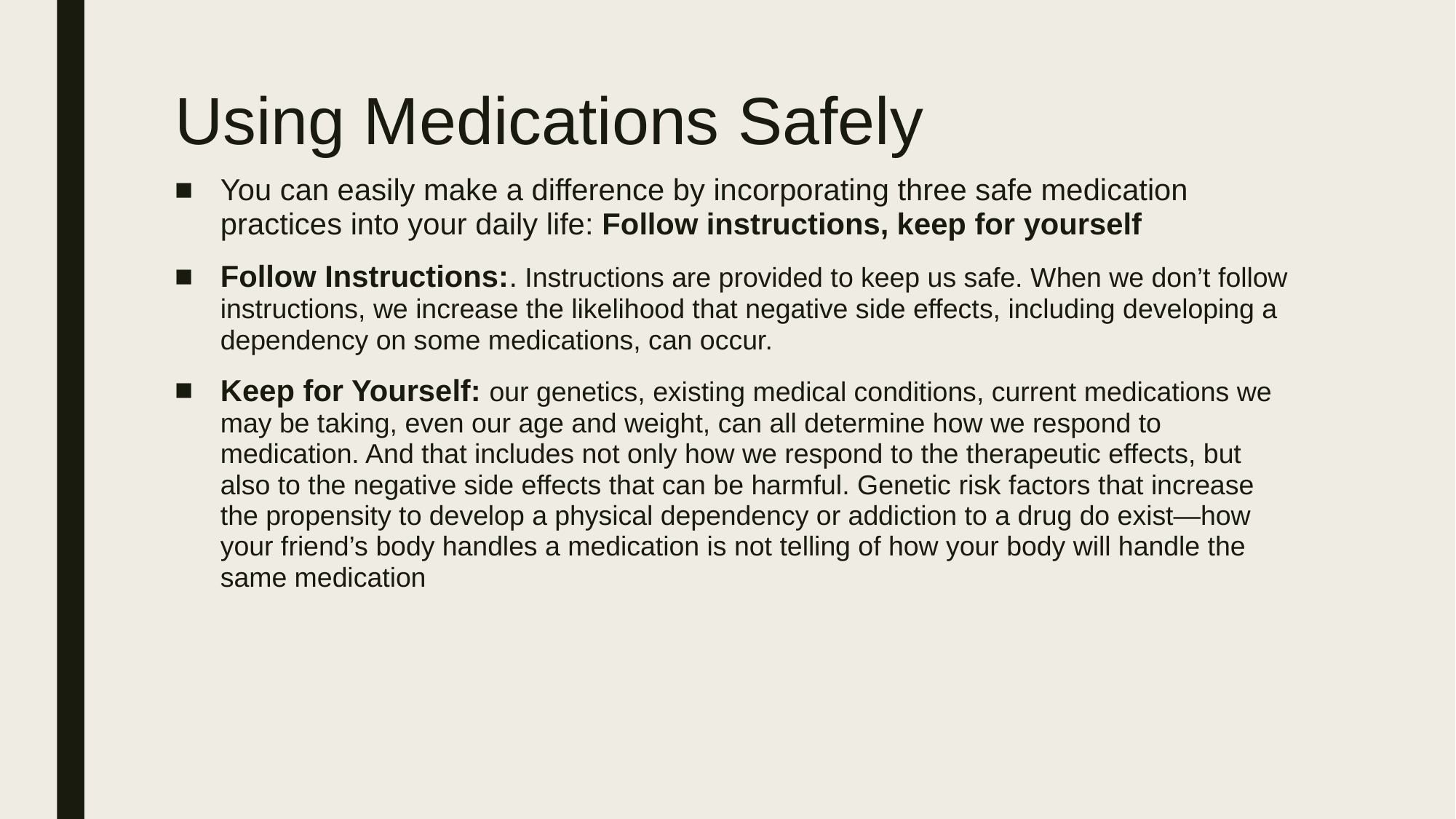

# Using Medications Safely
You can easily make a difference by incorporating three safe medication practices into your daily life: Follow instructions, keep for yourself
Follow Instructions:. Instructions are provided to keep us safe. When we don’t follow instructions, we increase the likelihood that negative side effects, including developing a dependency on some medications, can occur.
Keep for Yourself: our genetics, existing medical conditions, current medications we may be taking, even our age and weight, can all determine how we respond to medication. And that includes not only how we respond to the therapeutic effects, but also to the negative side effects that can be harmful. Genetic risk factors that increase the propensity to develop a physical dependency or addiction to a drug do exist—how your friend’s body handles a medication is not telling of how your body will handle the same medication